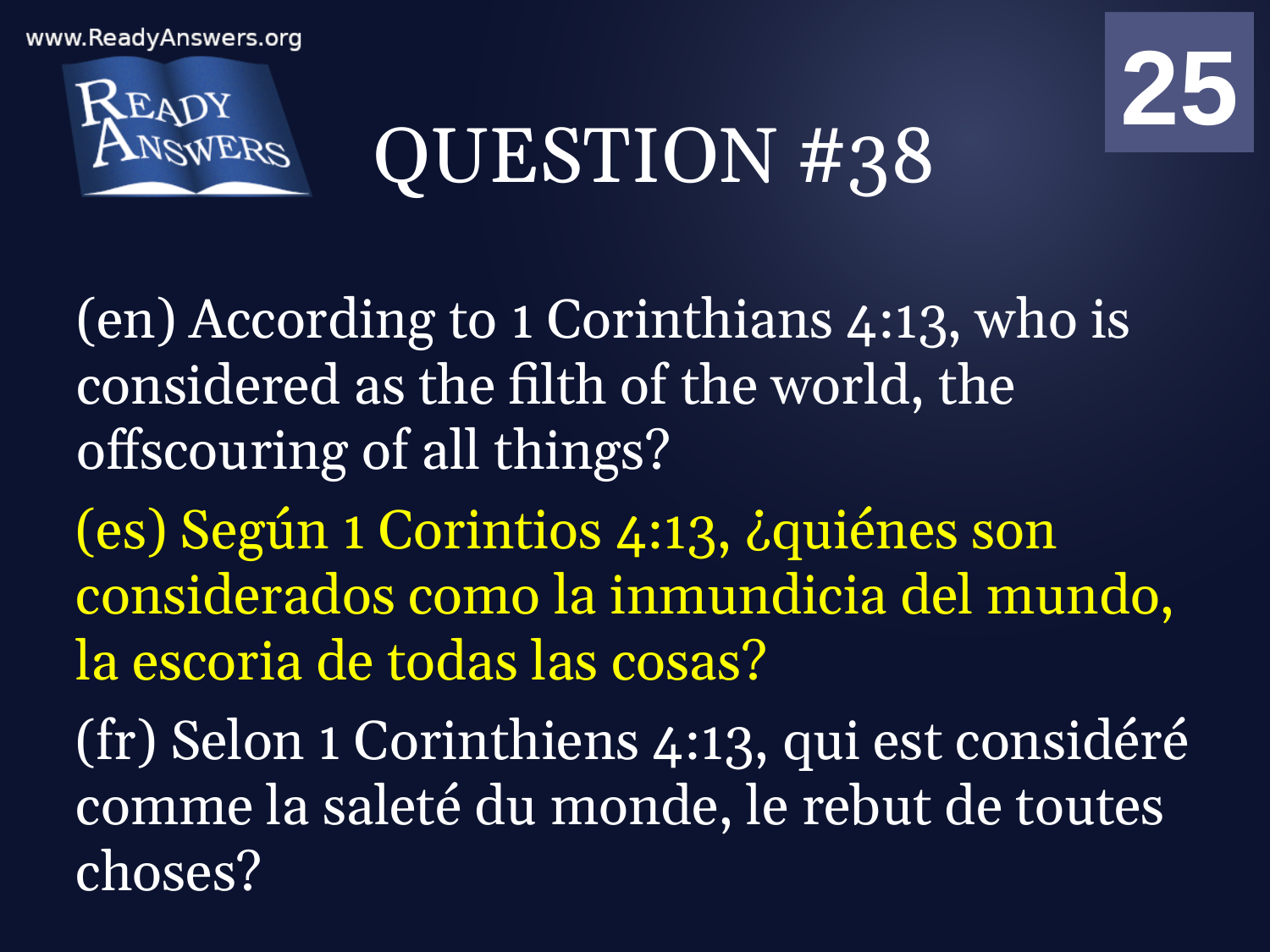

01
02
03
04
05
06
07
08
09
10
11
12
13
14
15
16
17
18
19
20
21
22
23
24
25
00
# QUESTION #38
(en) According to 1 Corinthians 4:13, who is considered as the filth of the world, the offscouring of all things?
(es) Según 1 Corintios 4:13, ¿quiénes son considerados como la inmundicia del mundo, la escoria de todas las cosas?
(fr) Selon 1 Corinthiens 4:13, qui est considéré comme la saleté du monde, le rebut de toutes choses?